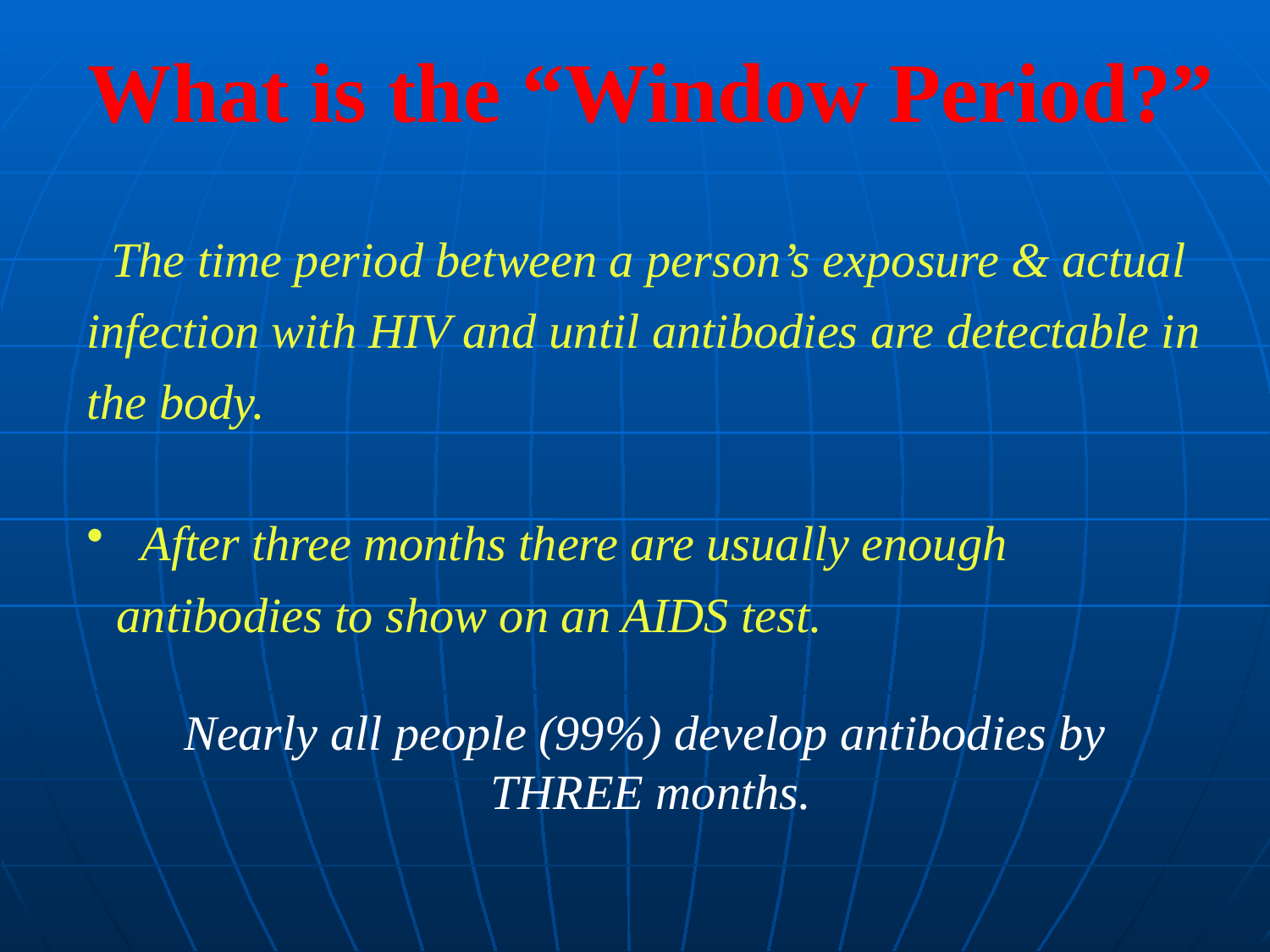

What is the “Window Period?”

  The time period between a person’s exposure & actual infection with HIV and until antibodies are detectable in the body.

  After three months there are usually enough antibodies to show on an AIDS test.

Nearly all people (99%) develop antibodies by
THREE months.